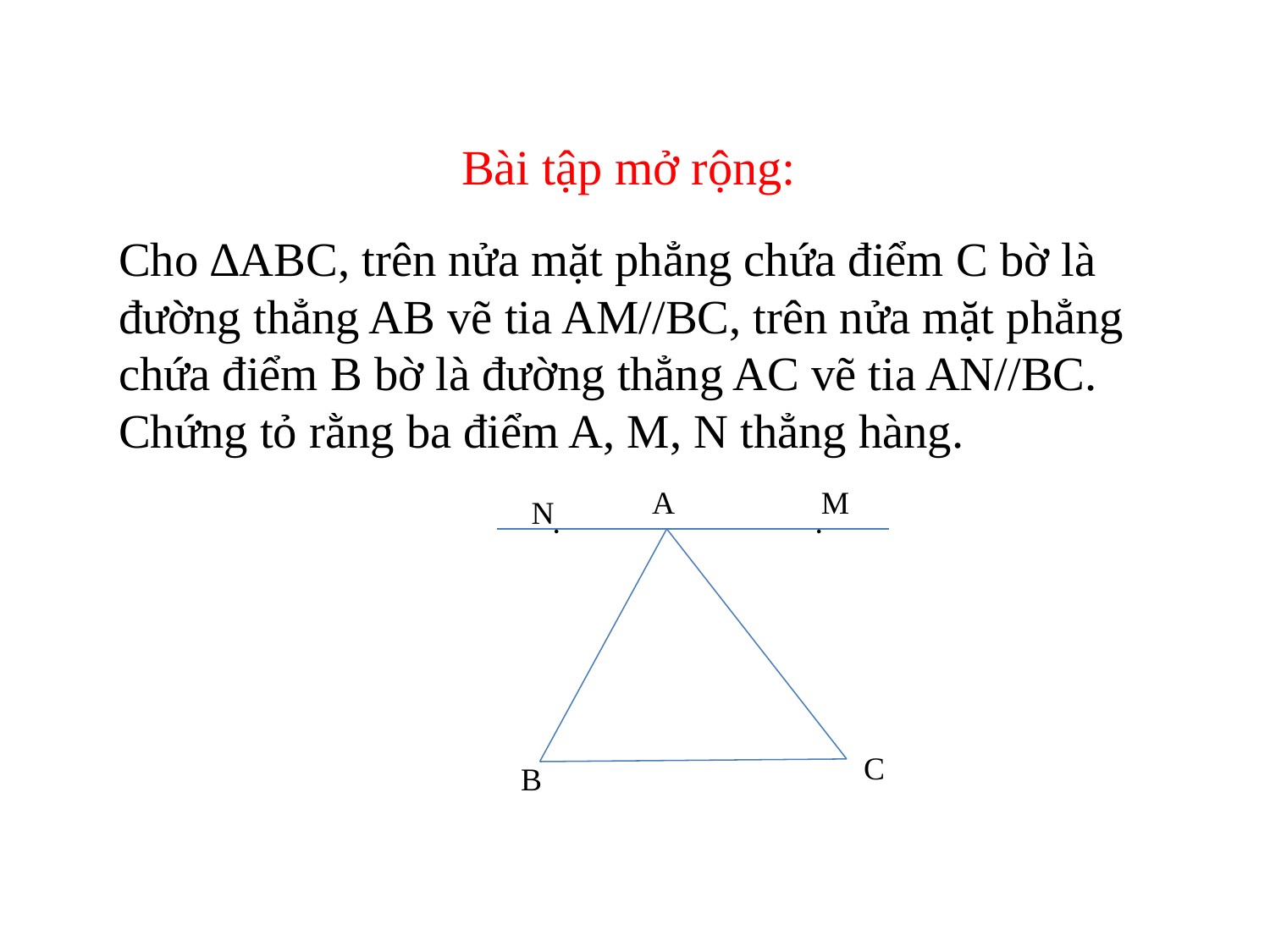

# Bài tập mở rộng:
Cho ∆ABC, trên nửa mặt phẳng chứa điểm C bờ là đường thẳng AB vẽ tia AM//BC, trên nửa mặt phẳng chứa điểm B bờ là đường thẳng AC vẽ tia AN//BC. Chứng tỏ rằng ba điểm A, M, N thẳng hàng.
A
M
N
.
.
C
B